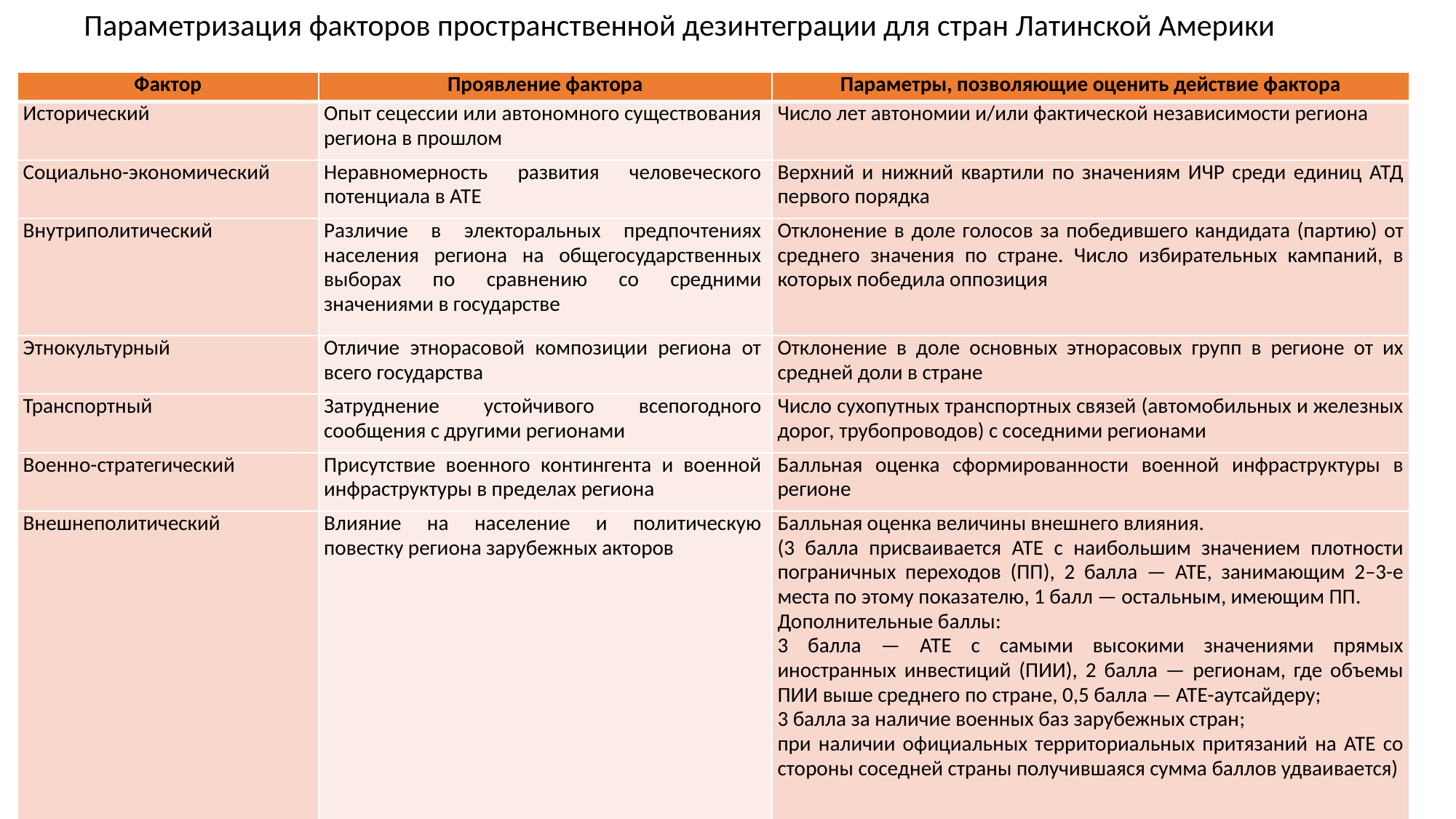

Параметризация факторов пространственной дезинтеграции для стран Латинской Америки

| Фактор | Проявление фактора | Параметры, позволяющие оценить действие фактора |
| --- | --- | --- |
| Исторический | Опыт сецессии или автономного существования региона в прошлом | Число лет автономии и/или фактической независимости региона |
| Социально-экономический | Неравномерность развития человеческого потенциала в АТЕ | Верхний и нижний квартили по значениям ИЧР среди единиц АТД первого порядка |
| Внутриполитический | Различие в электоральных предпочтениях населения региона на общегосударственных выборах по сравнению со средними значениями в государстве | Отклонение в доле голосов за победившего кандидата (партию) от среднего значения по стране. Число избирательных кампаний, в которых победила оппозиция |
| Этнокультурный | Отличие этнорасовой композиции региона от всего государства | Отклонение в доле основных этнорасовых групп в регионе от их средней доли в стране |
| Транспортный | Затруднение устойчивого всепогодного сообщения с другими регионами | Число сухопутных транспортных связей (автомобильных и железных дорог, трубопроводов) с соседними регионами |
| Военно-стратегический | Присутствие военного контингента и военной инфраструктуры в пределах региона | Балльная оценка сформированности военной инфраструктуры в регионе |
| Внешнеполитический | Влияние на население и политическую повестку региона зарубежных акторов | Балльная оценка величины внешнего влияния. (3 балла присваивается АТЕ с наибольшим значением плотности пограничных переходов (ПП), 2 балла — АТЕ, занимающим 2–3-е места по этому показателю, 1 балл — остальным, имеющим ПП. Дополнительные баллы: 3 балла — АТЕ с самыми высокими значениями прямых иностранных инвестиций (ПИИ), 2 балла — регионам, где объемы ПИИ выше среднего по стране, 0,5 балла — АТЕ-аутсайдеру; 3 балла за наличие военных баз зарубежных стран; при наличии официальных территориальных притязаний на АТЕ со стороны соседней страны получившаяся сумма баллов удваивается) |